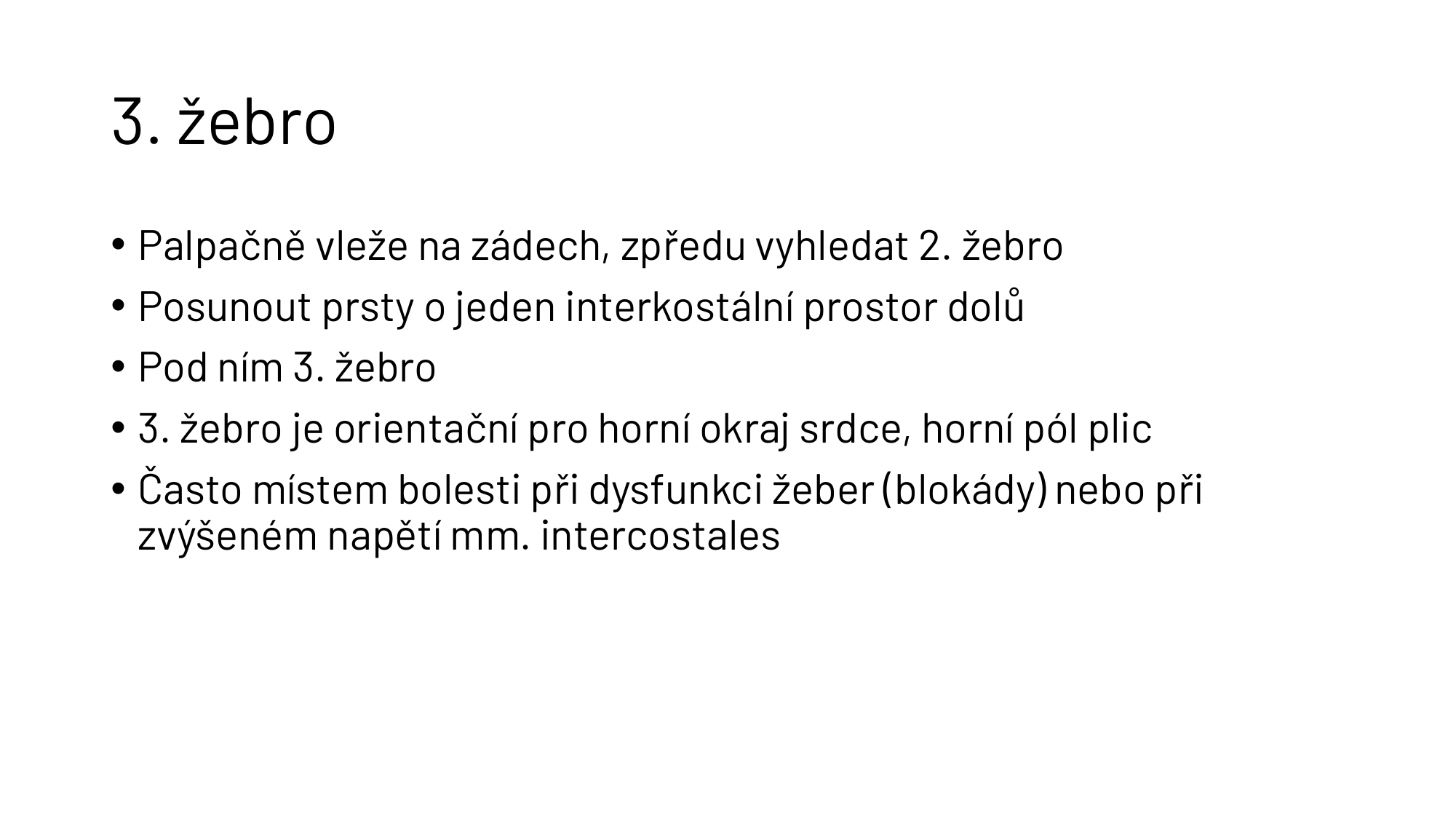

# 3. žebro
Palpačně vleže na zádech, zpředu vyhledat 2. žebro
Posunout prsty o jeden interkostální prostor dolů
Pod ním 3. žebro
3. žebro je orientační pro horní okraj srdce, horní pól plic
Často místem bolesti při dysfunkci žeber (blokády) nebo při zvýšeném napětí mm. intercostales